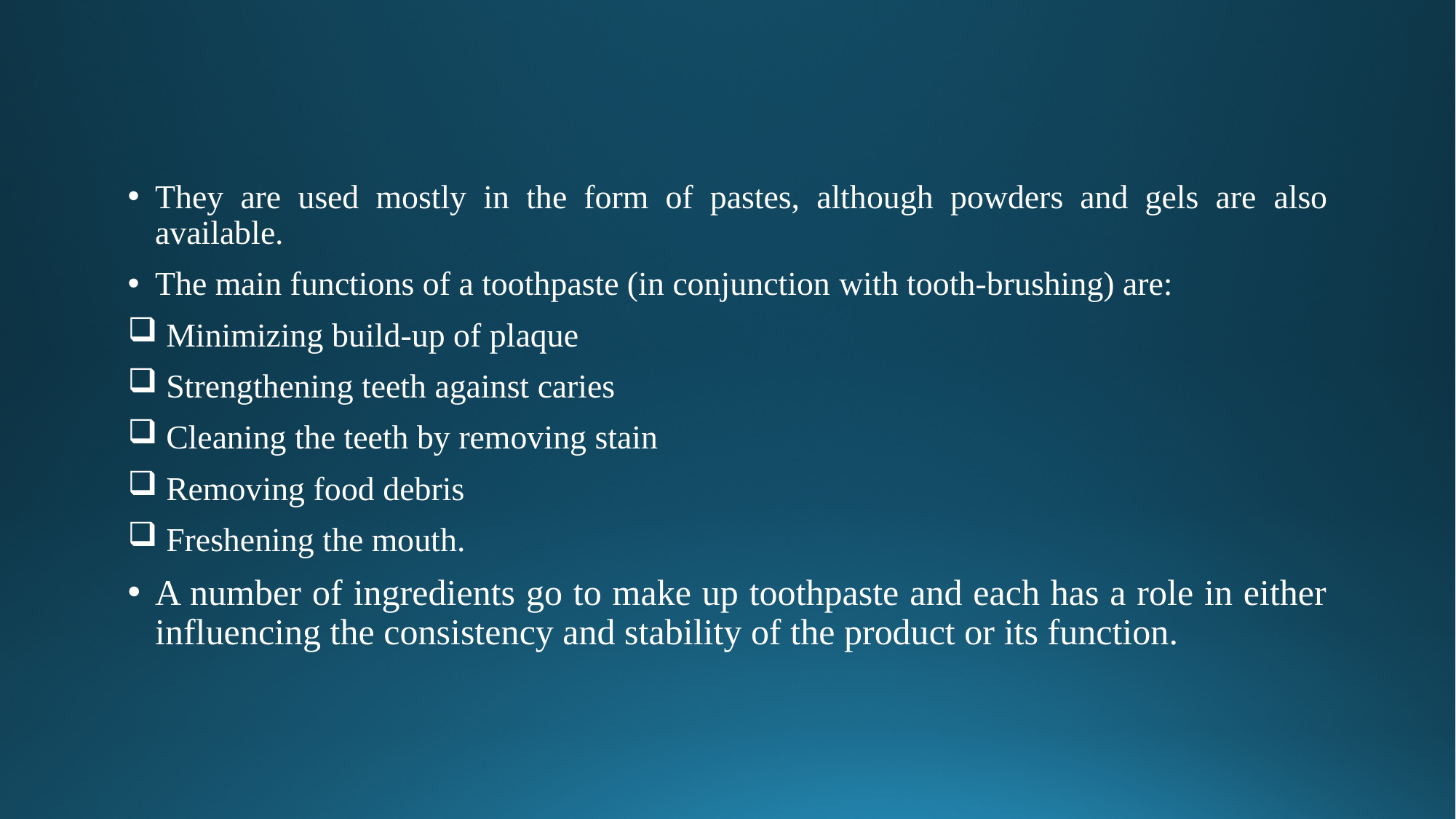

They are used mostly in the form of pastes, although powders and gels are also available.
The main functions of a toothpaste (in conjunction with tooth-brushing) are:
 Minimizing build-up of plaque
 Strengthening teeth against caries
 Cleaning the teeth by removing stain
 Removing food debris
 Freshening the mouth.
A number of ingredients go to make up toothpaste and each has a role in either influencing the consistency and stability of the product or its function.